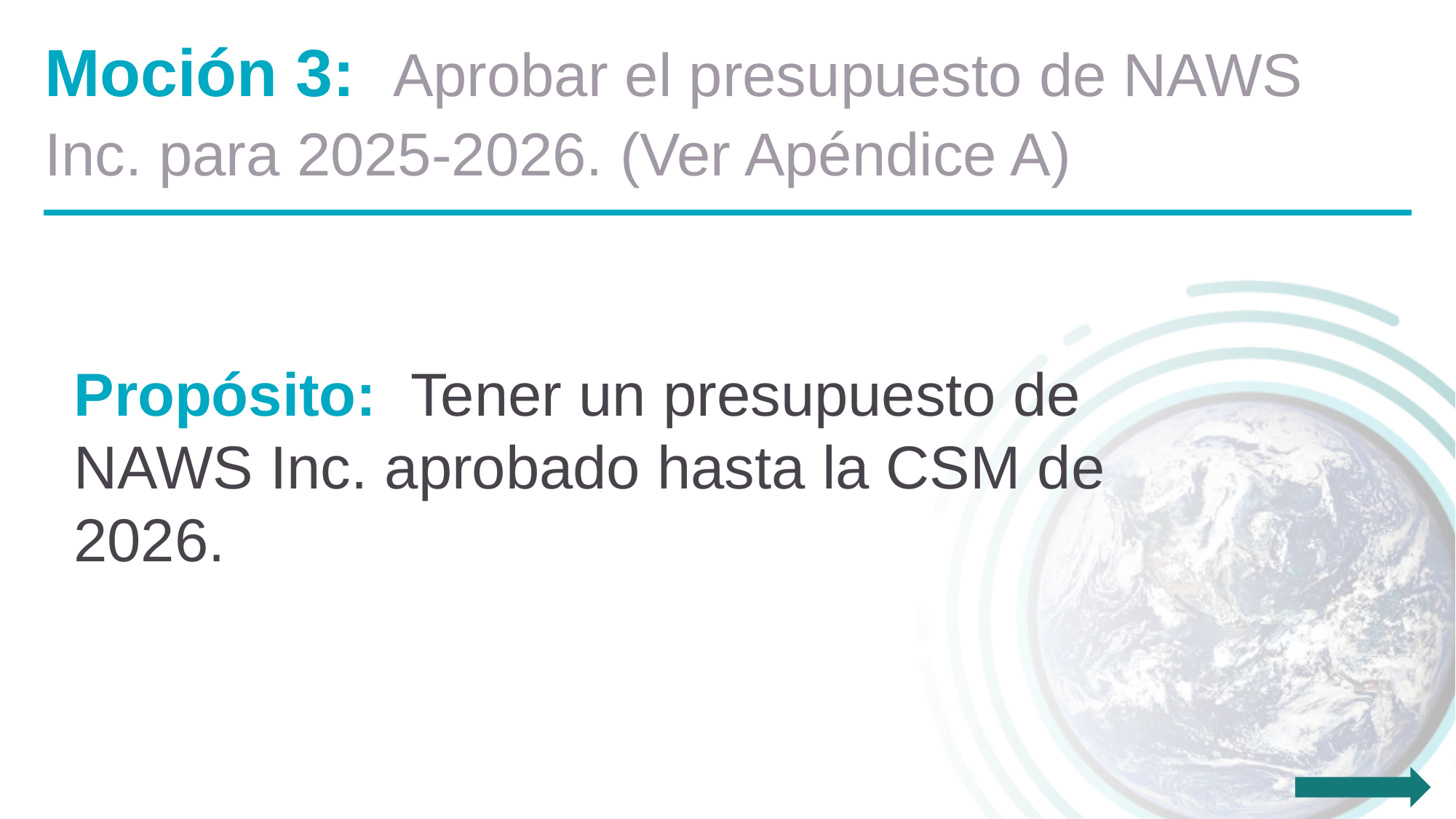

Moción 3:  Aprobar el presupuesto de NAWS Inc. para 2025-2026. (Ver Apéndice A)
Propósito:  Tener un presupuesto de NAWS Inc. aprobado hasta la CSM de 2026.